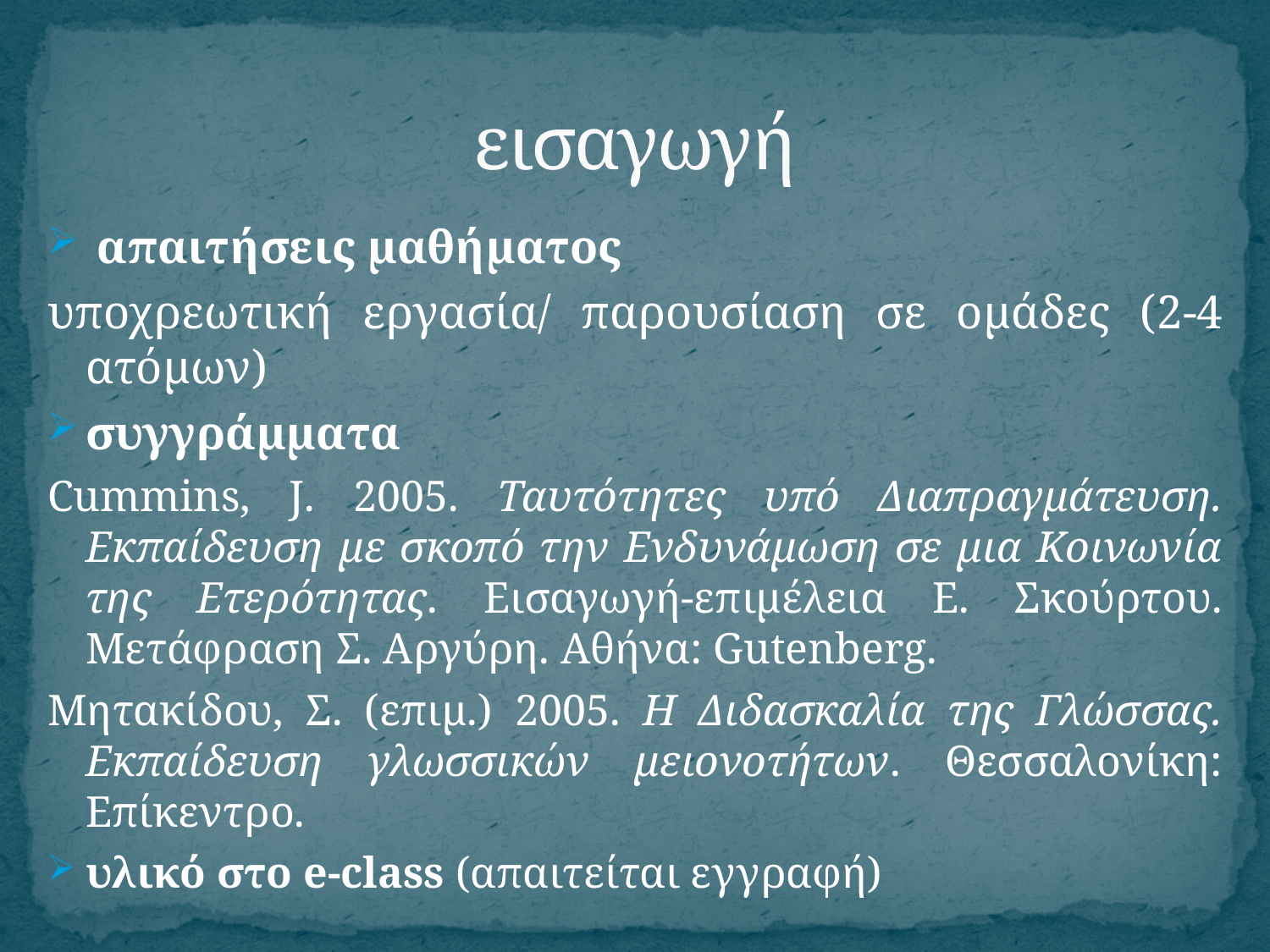

# εισαγωγή
 απαιτήσεις μαθήματος
υποχρεωτική εργασία/ παρουσίαση σε ομάδες (2-4 ατόμων)
συγγράμματα
Cummins, J. 2005. Ταυτότητες υπό Διαπραγμάτευση. Εκπαίδευση με σκοπό την Ενδυνάμωση σε μια Κοινωνία της Ετερότητας. Εισαγωγή-επιμέλεια Ε. Σκούρτου. Μετάφραση Σ. Αργύρη. Αθήνα: Gutenberg.
Μητακίδου, Σ. (επιμ.) 2005. Η Διδασκαλία της Γλώσσας. Εκπαίδευση γλωσσικών μειονοτήτων. Θεσσαλονίκη: Επίκεντρο.
υλικό στο e-class (απαιτείται εγγραφή)